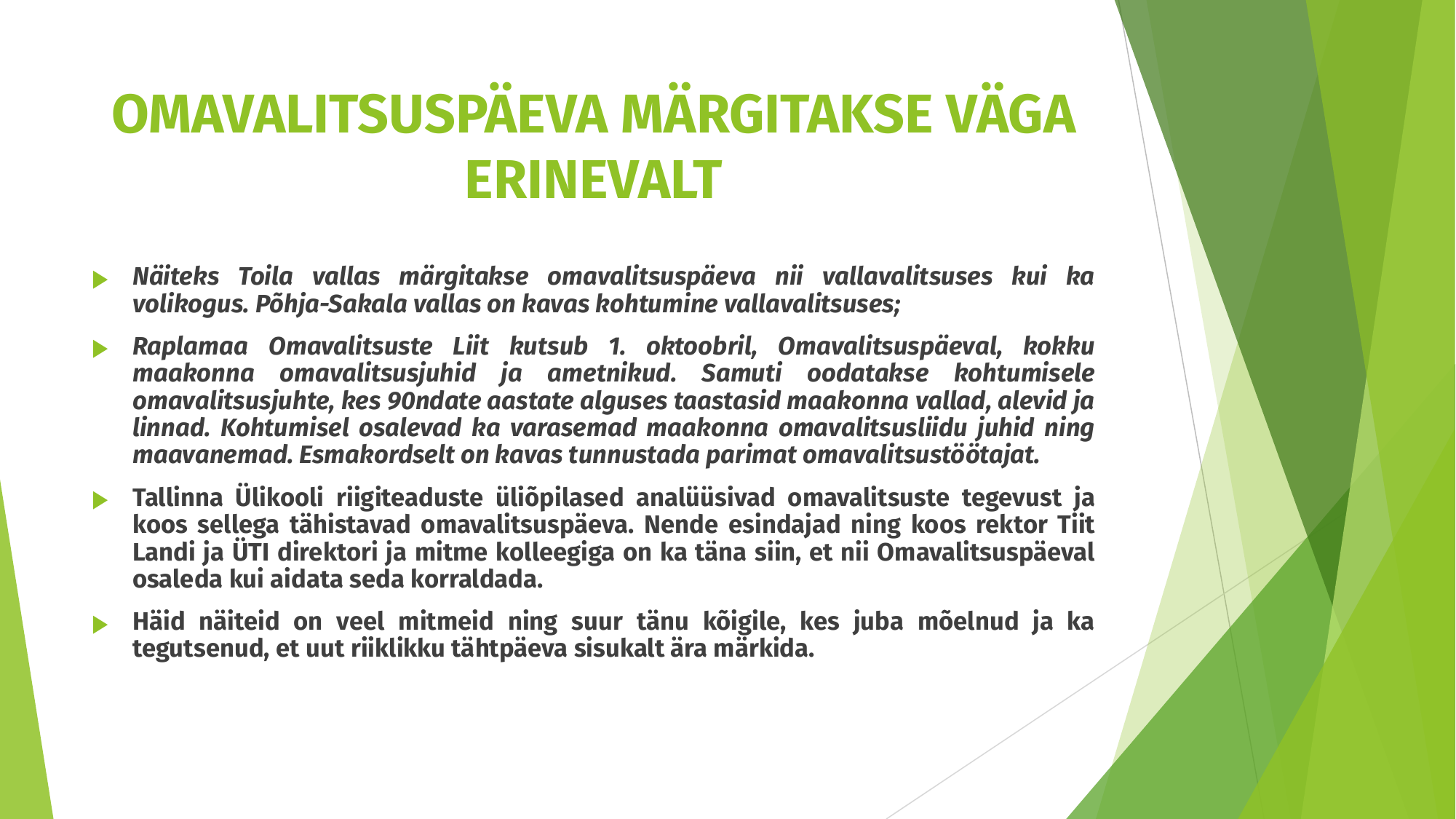

# OMAVALITSUSPÄEVA MÄRGITAKSE VÄGA ERINEVALT
Näiteks Toila vallas märgitakse omavalitsuspäeva nii vallavalitsuses kui ka volikogus. Põhja-Sakala vallas on kavas kohtumine vallavalitsuses;
Raplamaa Omavalitsuste Liit kutsub 1. oktoobril, Omavalitsuspäeval, kokku maakonna omavalitsusjuhid ja ametnikud. Samuti oodatakse kohtumisele omavalitsusjuhte, kes 90ndate aastate alguses taastasid maakonna vallad, alevid ja linnad. Kohtumisel osalevad ka varasemad maakonna omavalitsusliidu juhid ning maavanemad. Esmakordselt on kavas tunnustada parimat omavalitsustöötajat.
Tallinna Ülikooli riigiteaduste üliõpilased analüüsivad omavalitsuste tegevust ja koos sellega tähistavad omavalitsuspäeva. Nende esindajad ning koos rektor Tiit Landi ja ÜTI direktori ja mitme kolleegiga on ka täna siin, et nii Omavalitsuspäeval osaleda kui aidata seda korraldada.
Häid näiteid on veel mitmeid ning suur tänu kõigile, kes juba mõelnud ja ka tegutsenud, et uut riiklikku tähtpäeva sisukalt ära märkida.